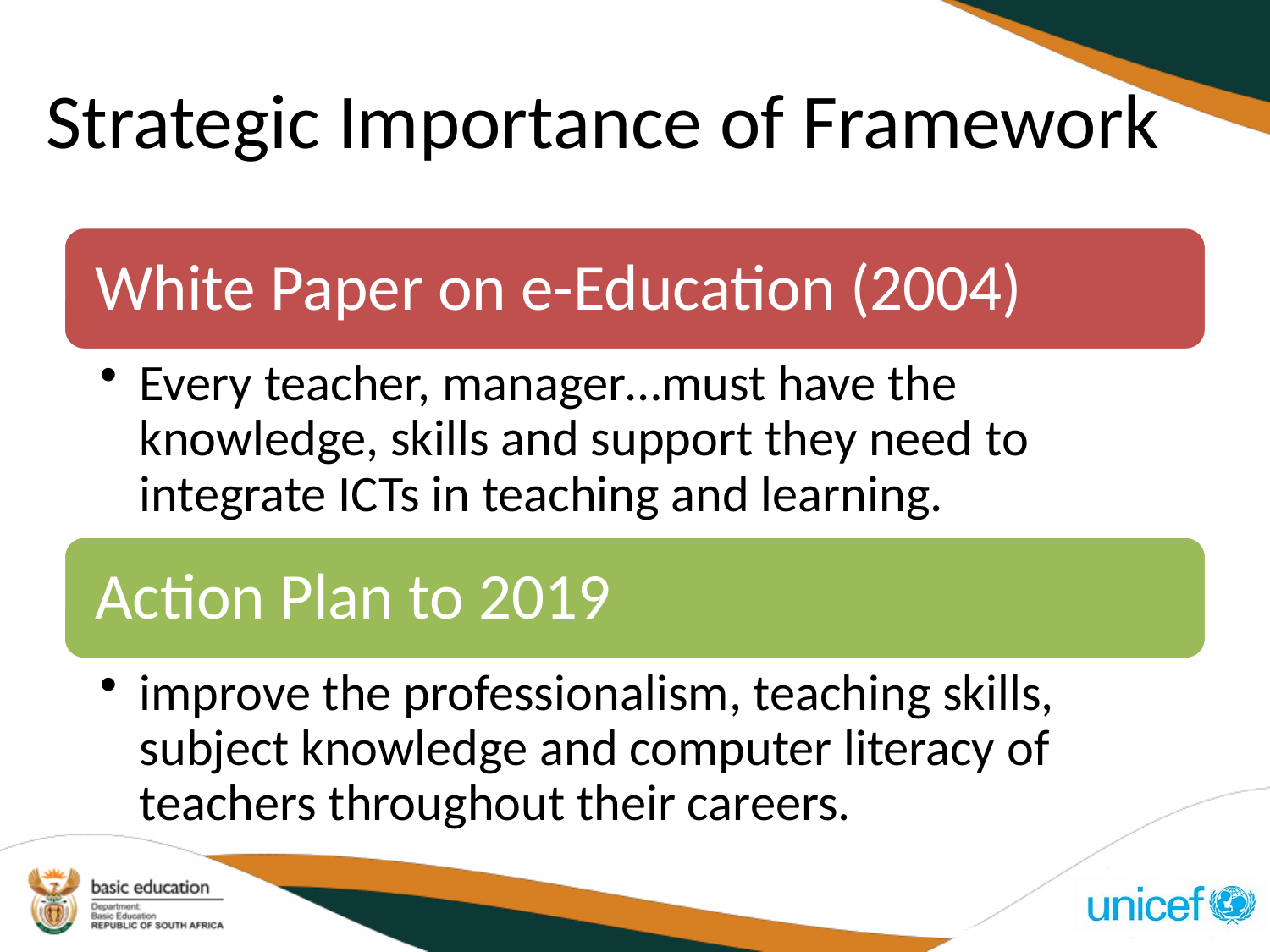

# Strategic Importance of Framework
White Paper on e-Education (2004)
Every teacher, manager…must have the knowledge, skills and support they need to integrate ICTs in teaching and learning.
Action Plan to 2019
improve the professionalism, teaching skills, subject knowledge and computer literacy of teachers throughout their careers.